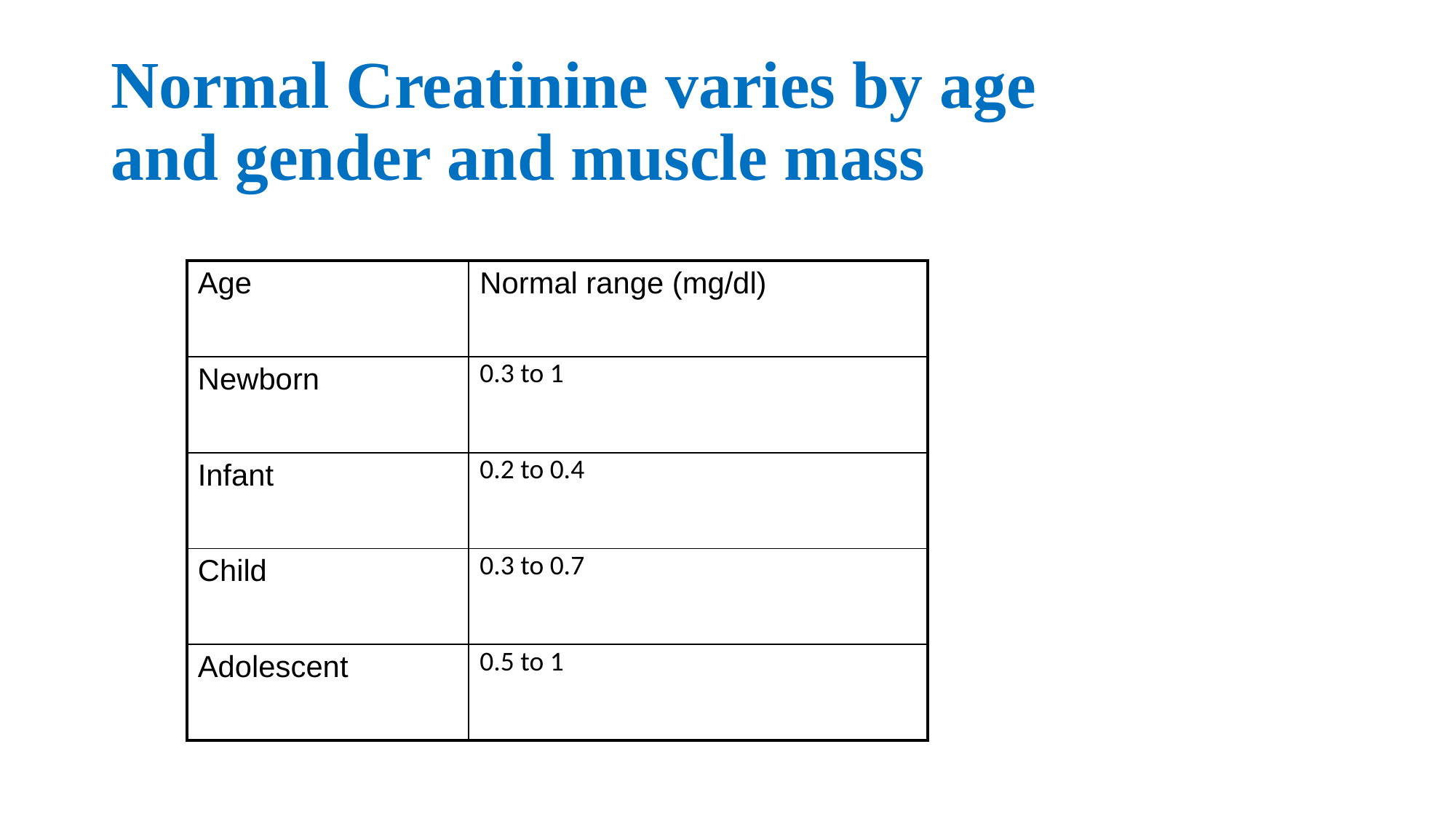

# Normal Creatinine varies by age and gender and muscle mass

| Age | Normal range (mg/dl) |
| --- | --- |
| Newborn | 0.3 to 1 |
| Infant | 0.2 to 0.4 |
| Child | 0.3 to 0.7 |
| Adolescent | 0.5 to 1 |